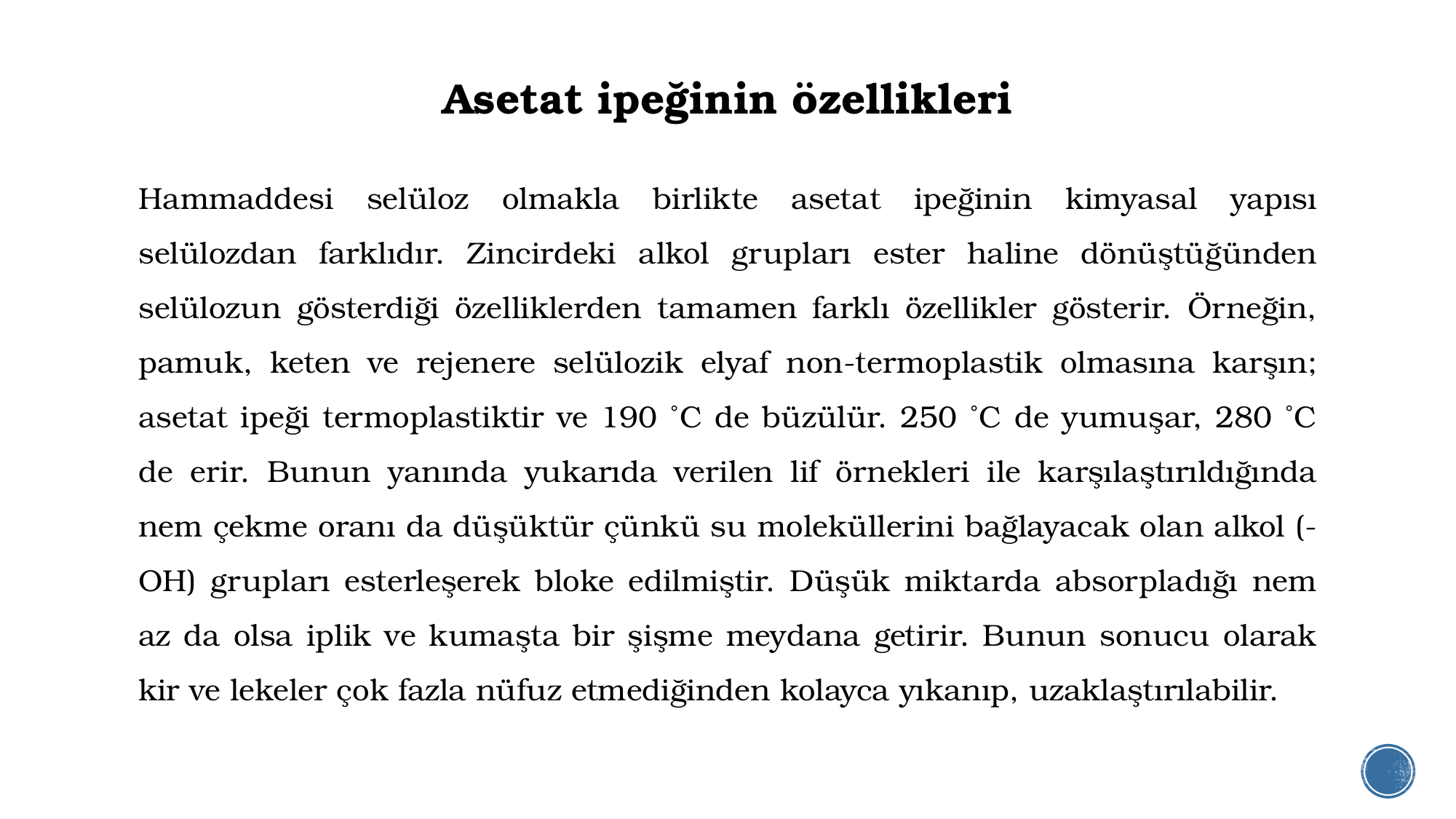

# Asetat ipeğinin özellikleri
Hammaddesi selüloz olmakla birlikte asetat ipeğinin kimyasal yapısı selülozdan farklıdır. Zincirdeki alkol grupları ester haline dönüştüğünden selülozun gösterdiği özelliklerden tamamen farklı özellikler gösterir. Örneğin, pamuk, keten ve rejenere selülozik elyaf non-termoplastik olmasına karşın; asetat ipeği termoplastiktir ve 190 ˚C de büzülür. 250 ˚C de yumuşar, 280 ˚C de erir. Bunun yanında yukarıda verilen lif örnekleri ile karşılaştırıldığında nem çekme oranı da düşüktür çünkü su moleküllerini bağlayacak olan alkol (-OH) grupları esterleşerek bloke edilmiştir. Düşük miktarda absorpladığı nem az da olsa iplik ve kumaşta bir şişme meydana getirir. Bunun sonucu olarak kir ve lekeler çok fazla nüfuz etmediğinden kolayca yıkanıp, uzaklaştırılabilir.